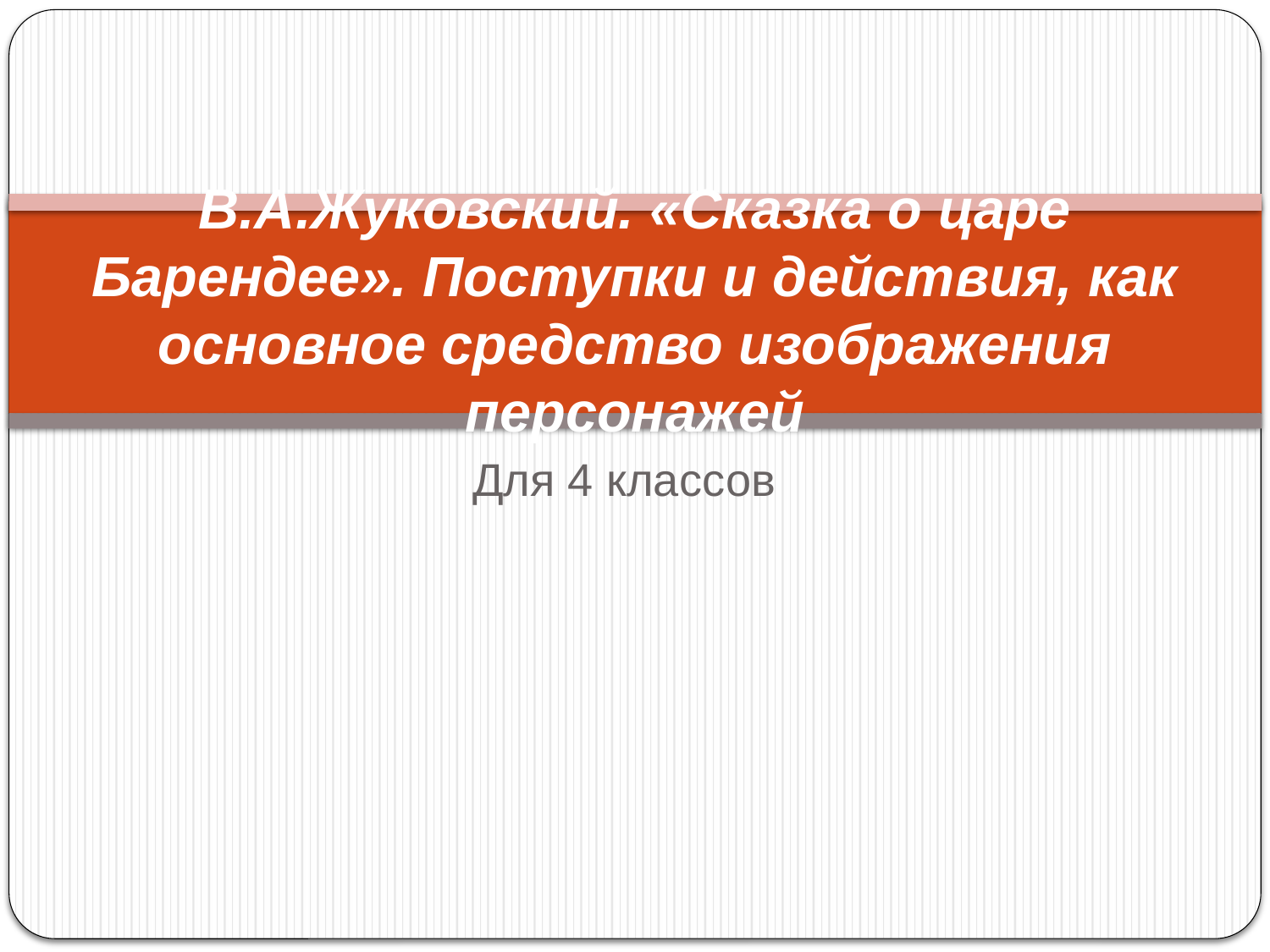

# В.А.Жуковский. «Сказка о царе Барендее». Поступки и действия, как основное средство изображения персонажей
Для 4 классов